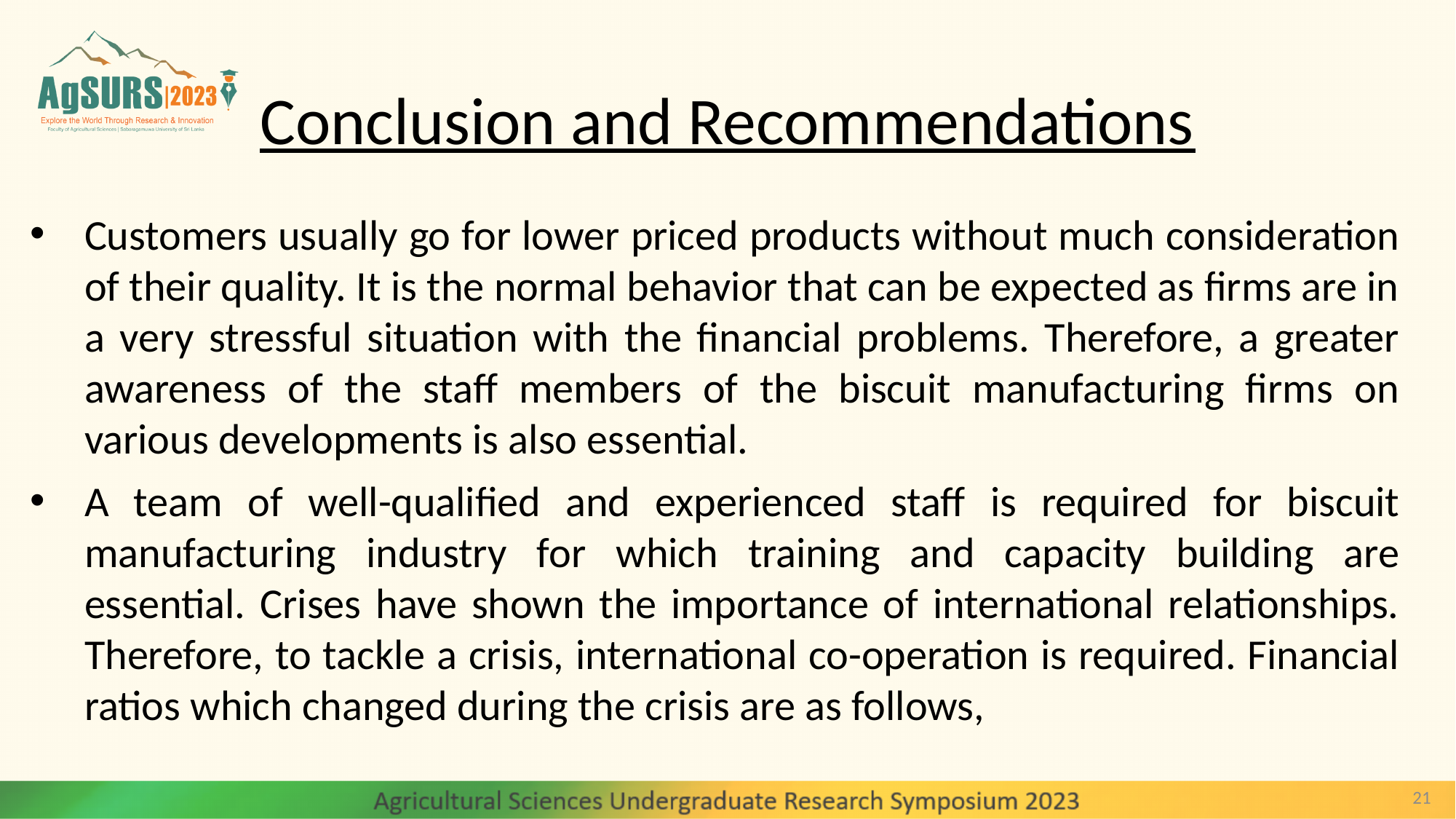

# Conclusion and Recommendations
Customers usually go for lower priced products without much consideration of their quality. It is the normal behavior that can be expected as firms are in a very stressful situation with the financial problems. Therefore, a greater awareness of the staff members of the biscuit manufacturing firms on various developments is also essential.
A team of well-qualified and experienced staff is required for biscuit manufacturing industry for which training and capacity building are essential. Crises have shown the importance of international relationships. Therefore, to tackle a crisis, international co-operation is required. Financial ratios which changed during the crisis are as follows,

21